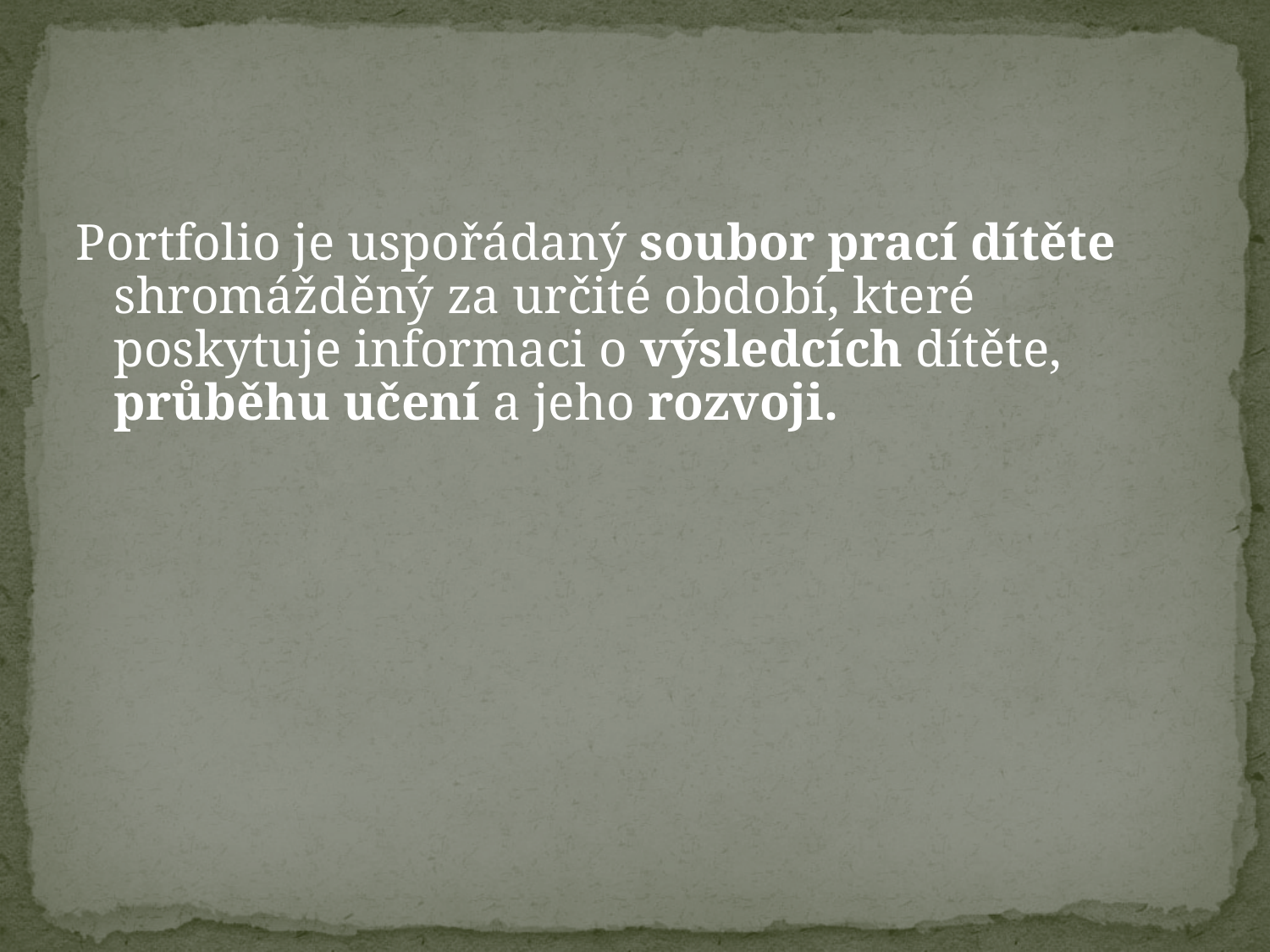

#
Portfolio je uspořádaný soubor prací dítěte shromážděný za určité období, které poskytuje informaci o výsledcích dítěte, průběhu učení a jeho rozvoji.